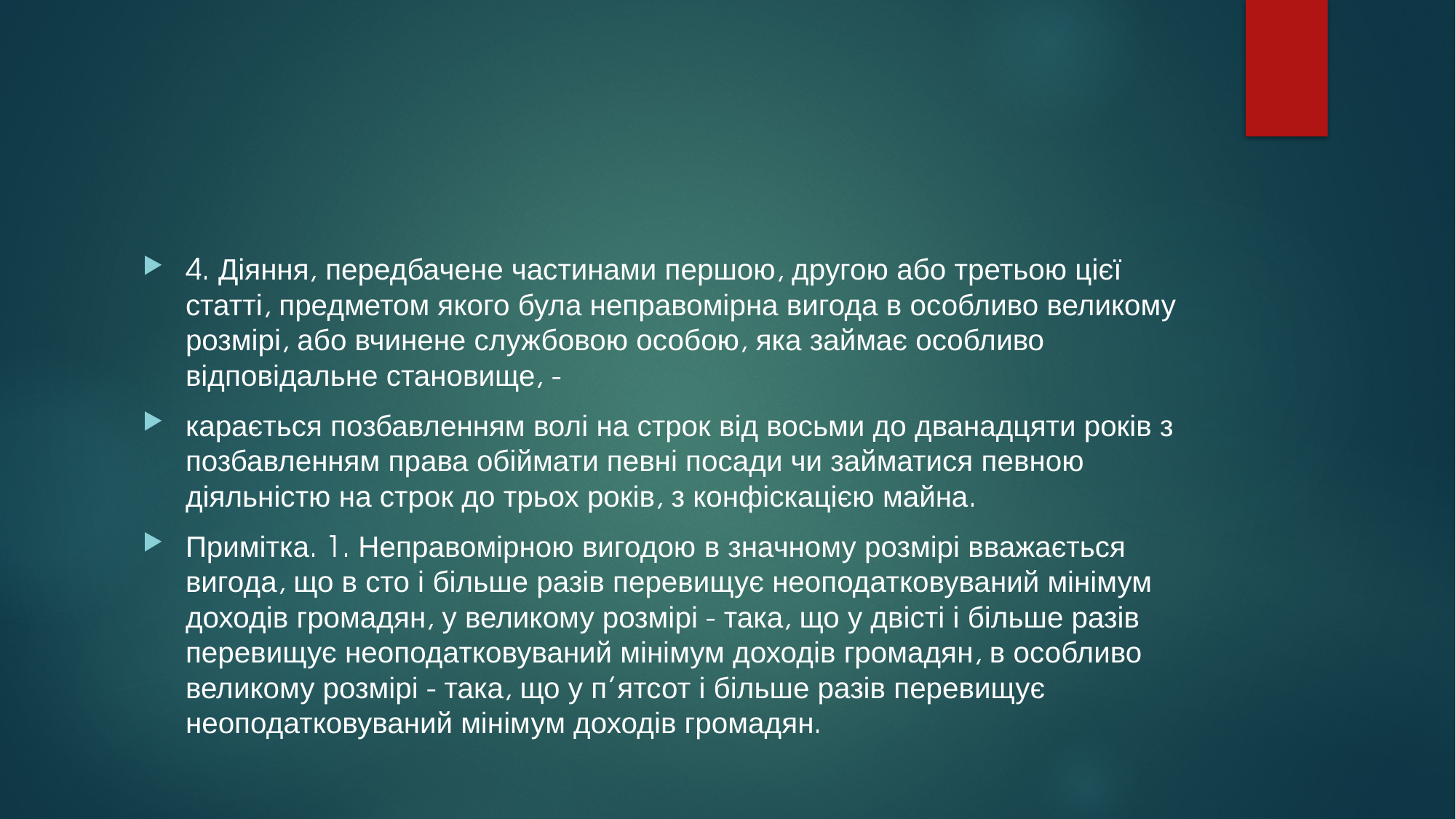

#
4. Діяння, передбачене частинами першою, другою або третьою цієї статті, предметом якого була неправомірна вигода в особливо великому розмірі, або вчинене службовою особою, яка займає особливо відповідальне становище, -
карається позбавленням волі на строк від восьми до дванадцяти років з позбавленням права обіймати певні посади чи займатися певною діяльністю на строк до трьох років, з конфіскацією майна.
Примітка. 1. Неправомірною вигодою в значному розмірі вважається вигода, що в сто і більше разів перевищує неоподатковуваний мінімум доходів громадян, у великому розмірі - така, що у двісті і більше разів перевищує неоподатковуваний мінімум доходів громадян, в особливо великому розмірі - така, що у п’ятсот і більше разів перевищує неоподатковуваний мінімум доходів громадян.